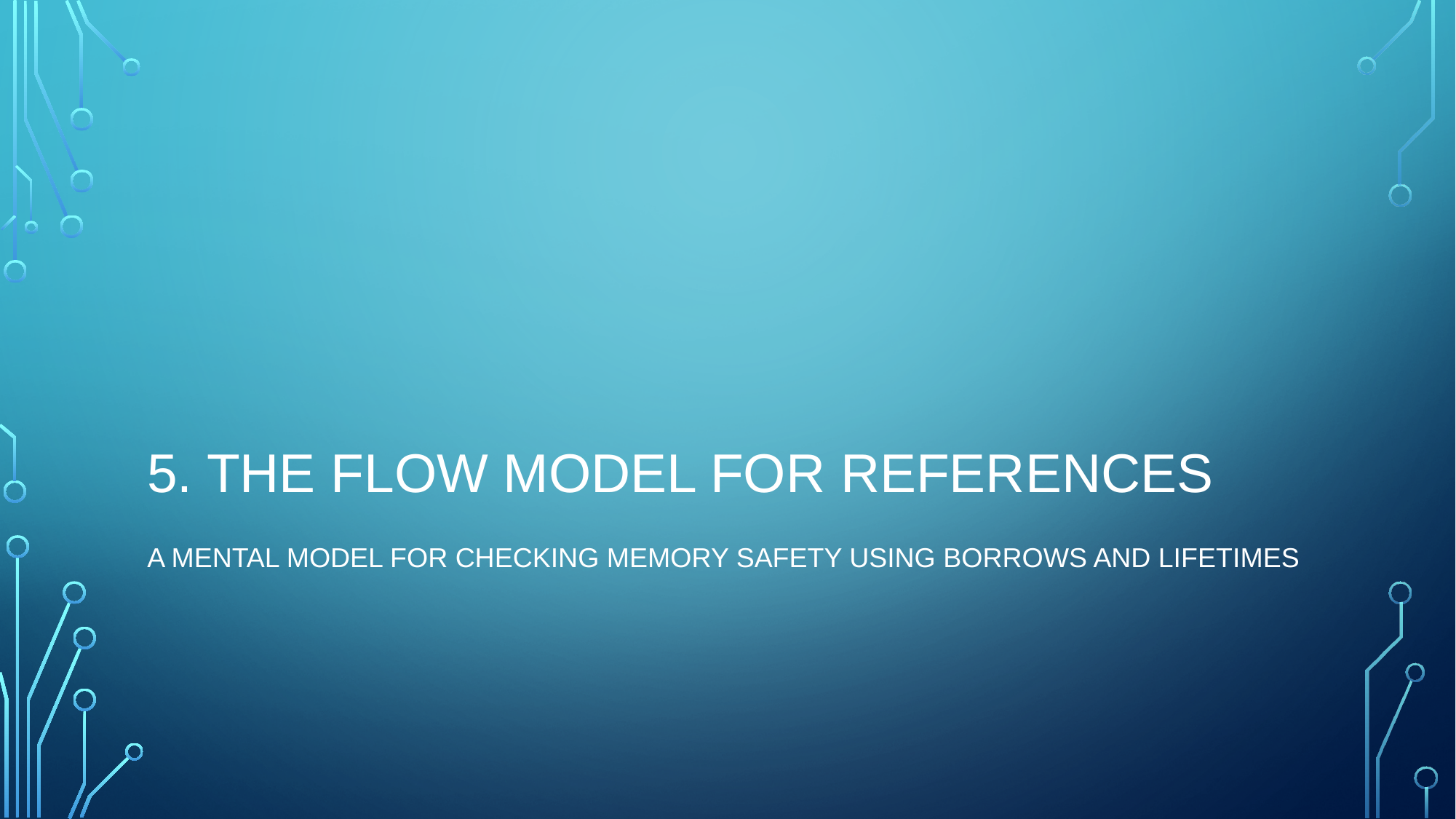

# 5. The flow model for References
A mental model for Checking memory Safety Using borrows and lifetimes